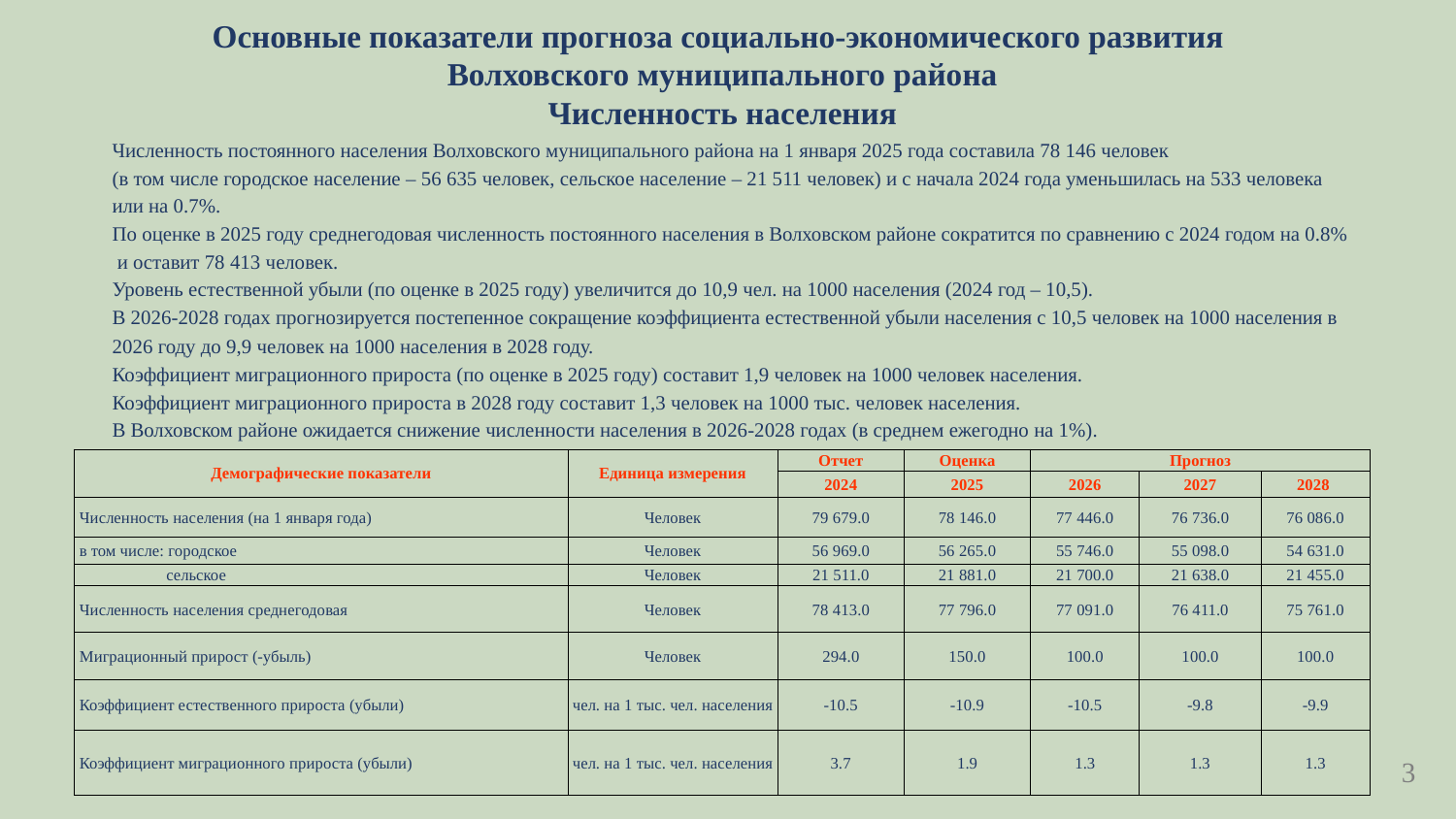

Основные показатели прогноза социально-экономического развития
Волховского муниципального района
Численность населения
Численность постоянного населения Волховского муниципального района на 1 января 2025 года составила 78 146 человек
(в том числе городское население – 56 635 человек, сельское население – 21 511 человек) и с начала 2024 года уменьшилась на 533 человека
или на 0.7%.
По оценке в 2025 году среднегодовая численность постоянного населения в Волховском районе сократится по сравнению с 2024 годом на 0.8%
 и оставит 78 413 человек.
Уровень естественной убыли (по оценке в 2025 году) увеличится до 10,9 чел. на 1000 населения (2024 год – 10,5).
В 2026-2028 годах прогнозируется постепенное сокращение коэффициента естественной убыли населения с 10,5 человек на 1000 населения в
2026 году до 9,9 человек на 1000 населения в 2028 году.
Коэффициент миграционного прироста (по оценке в 2025 году) составит 1,9 человек на 1000 человек населения.
Коэффициент миграционного прироста в 2028 году составит 1,3 человек на 1000 тыс. человек населения.
В Волховском районе ожидается снижение численности населения в 2026-2028 годах (в среднем ежегодно на 1%).

| Демографические показатели | Единица измерения | Отчет | Оценка | Прогноз |  |  |
| --- | --- | --- | --- | --- | --- | --- |
|  |  | 2024 | 2025 | 2026 | 2027 | 2028 |
| Численность населения (на 1 января года) | Человек | 79 679.0 | 78 146.0 | 77 446.0 | 76 736.0 | 76 086.0 |
| в том числе: городское | Человек | 56 969.0 | 56 265.0 | 55 746.0 | 55 098.0 | 54 631.0 |
| сельское | Человек | 21 511.0 | 21 881.0 | 21 700.0 | 21 638.0 | 21 455.0 |
| Численность населения среднегодовая | Человек | 78 413.0 | 77 796.0 | 77 091.0 | 76 411.0 | 75 761.0 |
| Миграционный прирост (-убыль) | Человек | 294.0 | 150.0 | 100.0 | 100.0 | 100.0 |
| Коэффициент естественного прироста (убыли) | чел. на 1 тыс. чел. населения | -10.5 | -10.9 | -10.5 | -9.8 | -9.9 |
| Коэффициент миграционного прироста (убыли) | чел. на 1 тыс. чел. населения | 3.7 | 1.9 | 1.3 | 1.3 | 1.3 |
3